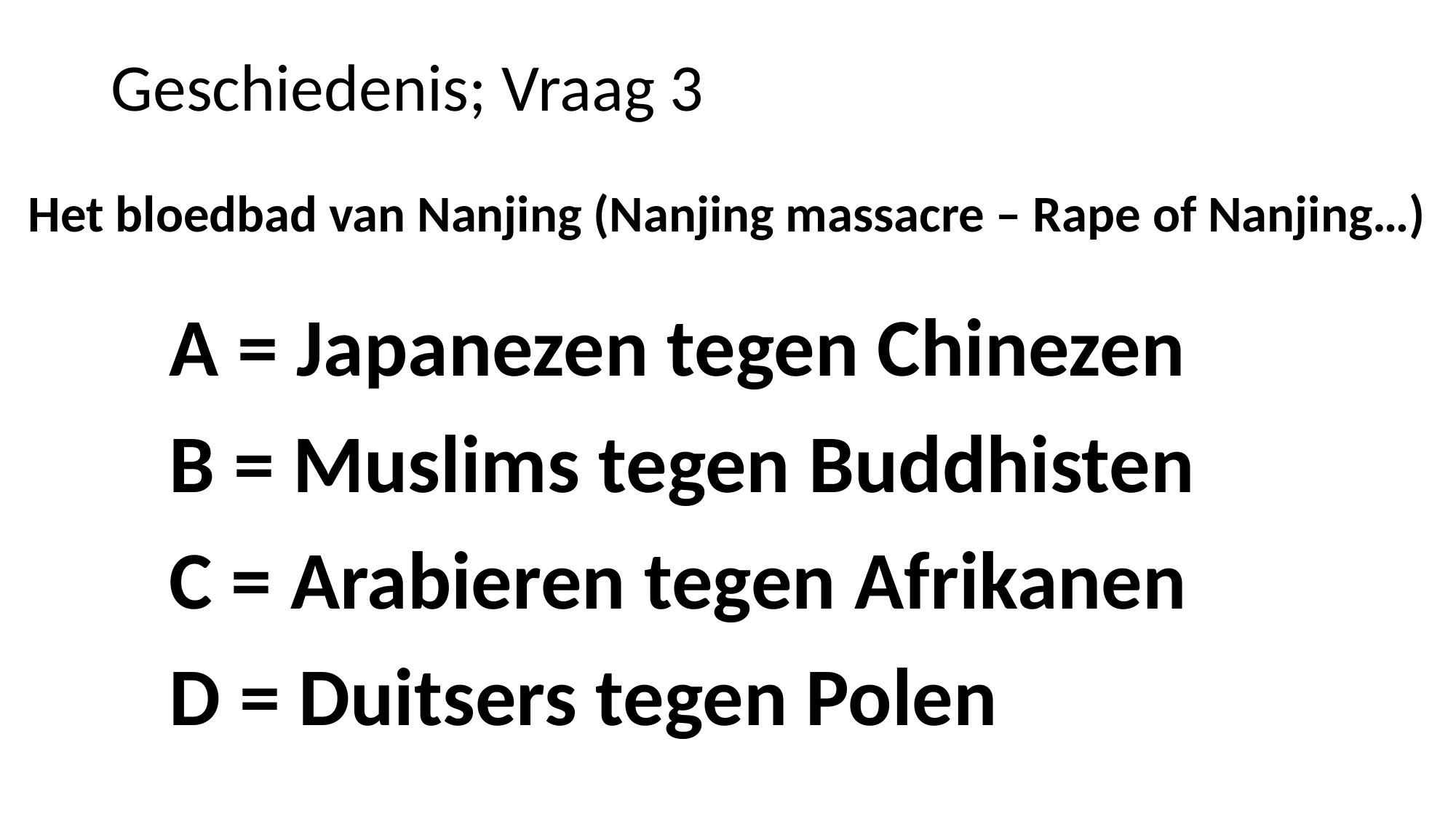

# Geschiedenis; Vraag 3
Het bloedbad van Nanjing (Nanjing massacre – Rape of Nanjing…)
A = Japanezen tegen Chinezen
B = Muslims tegen Buddhisten
C = Arabieren tegen Afrikanen
D = Duitsers tegen Polen